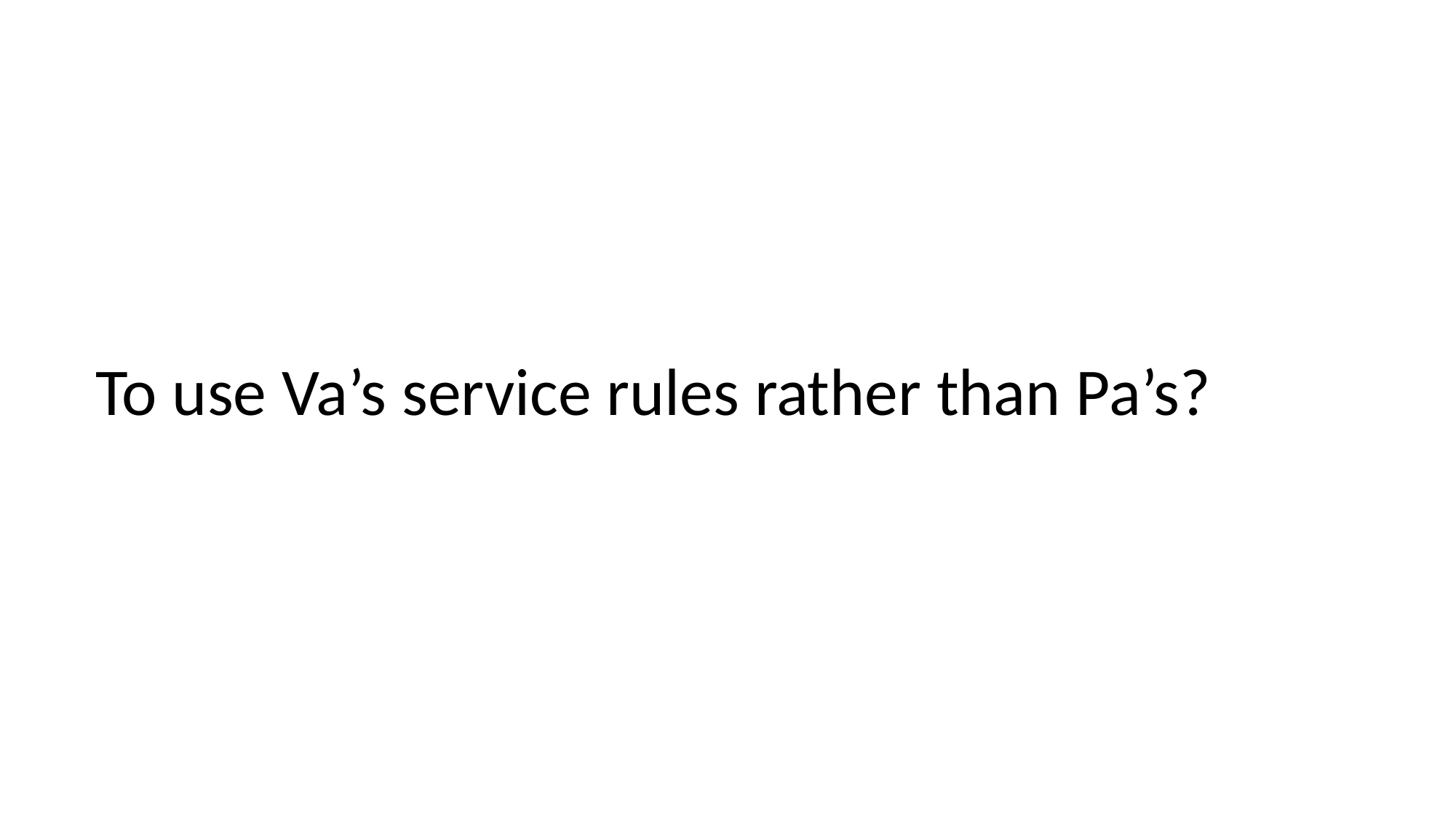

# To use Va’s service rules rather than Pa’s?